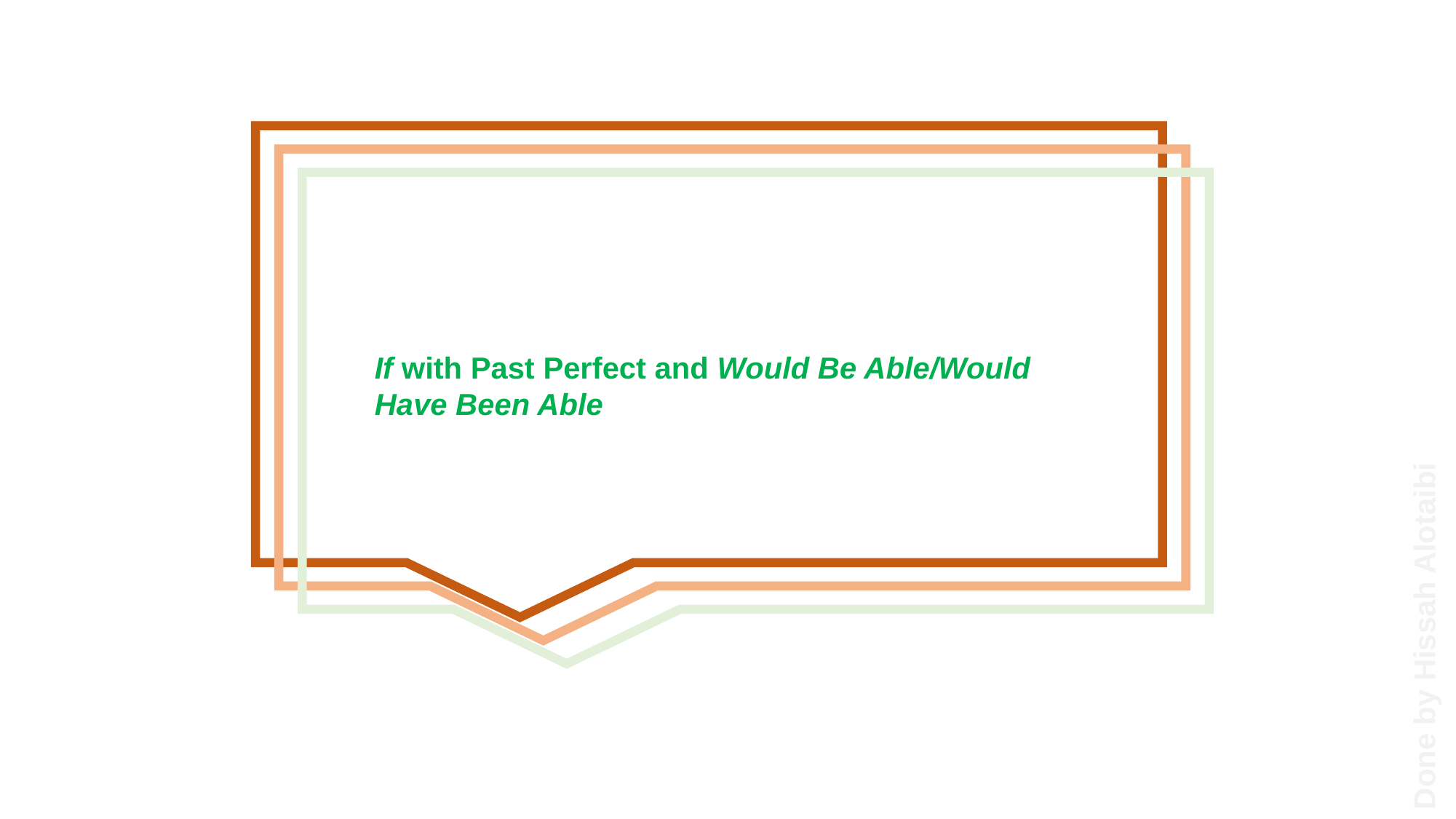

If with Past Perfect and Would Be Able/Would Have Been Able